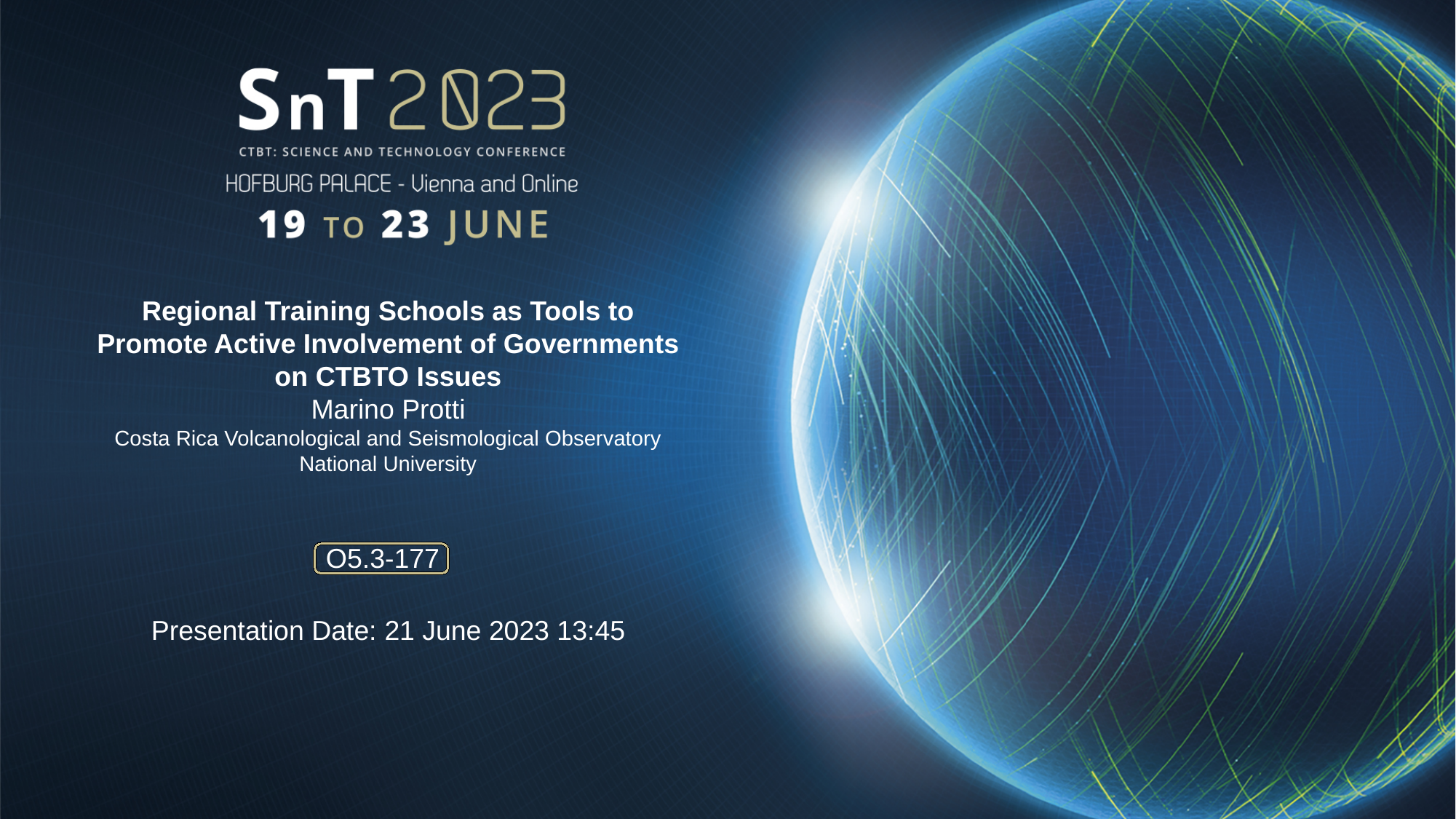

Regional Training Schools as Tools to Promote Active Involvement of Governments on CTBTO Issues
Marino Protti
Costa Rica Volcanological and Seismological Observatory
National University
O5.3-177
Presentation Date: 21 June 2023 13:45